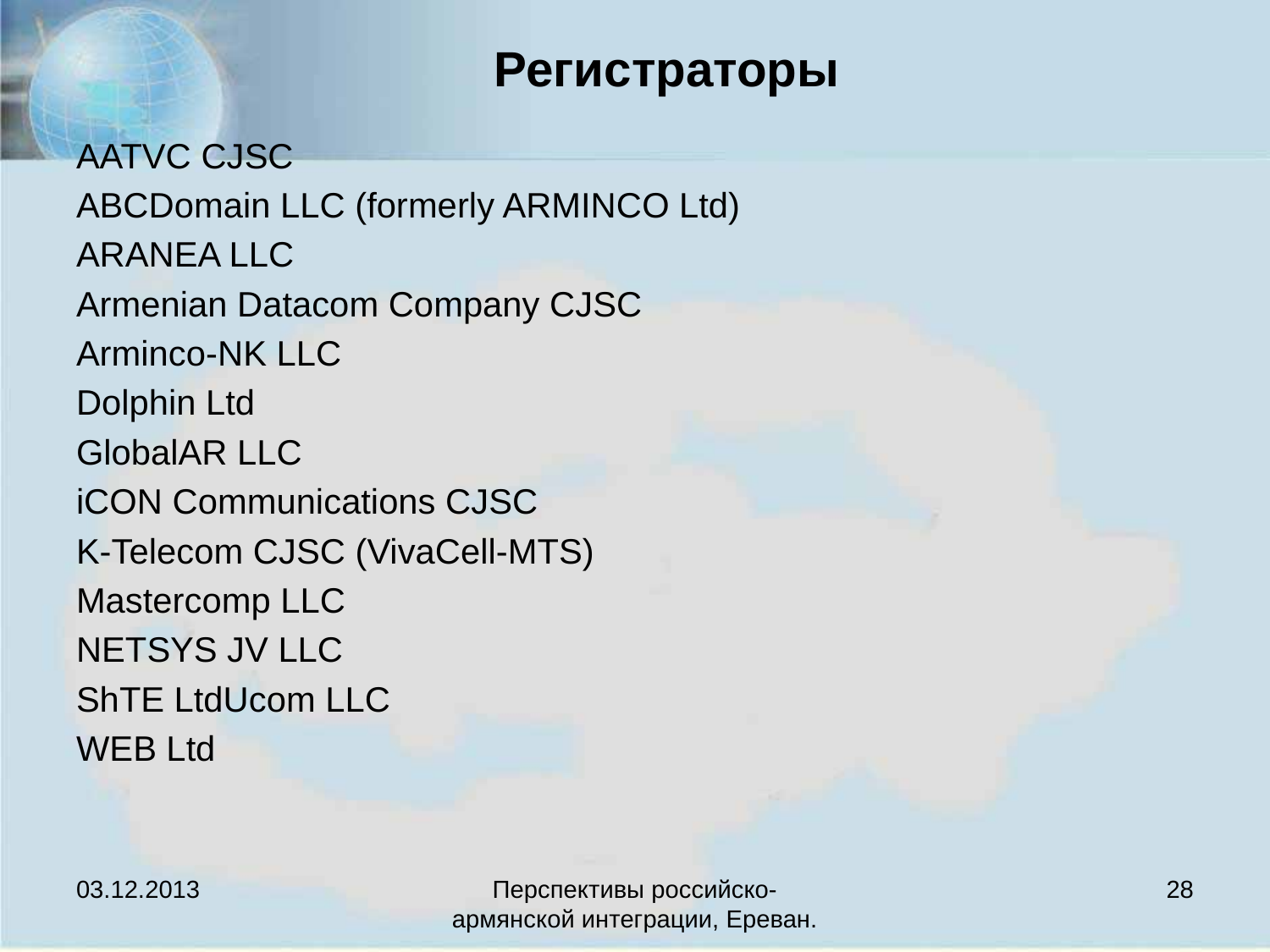

# Регистраторы
AATVC CJSC
ABCDomain LLC (formerly ARMINCO Ltd)
ARANEA LLC
Armenian Datacom Company CJSC
Arminco-NK LLC
Dolphin Ltd
GlobalAR LLC
iCON Communications CJSC
K-Telecom CJSC (VivaCell-MTS)
Mastercomp LLC
NETSYS JV LLC
ShTE LtdUcom LLC
WEB Ltd
03.12.2013
Перспективы российско-армянской интеграции, Ереван.
28